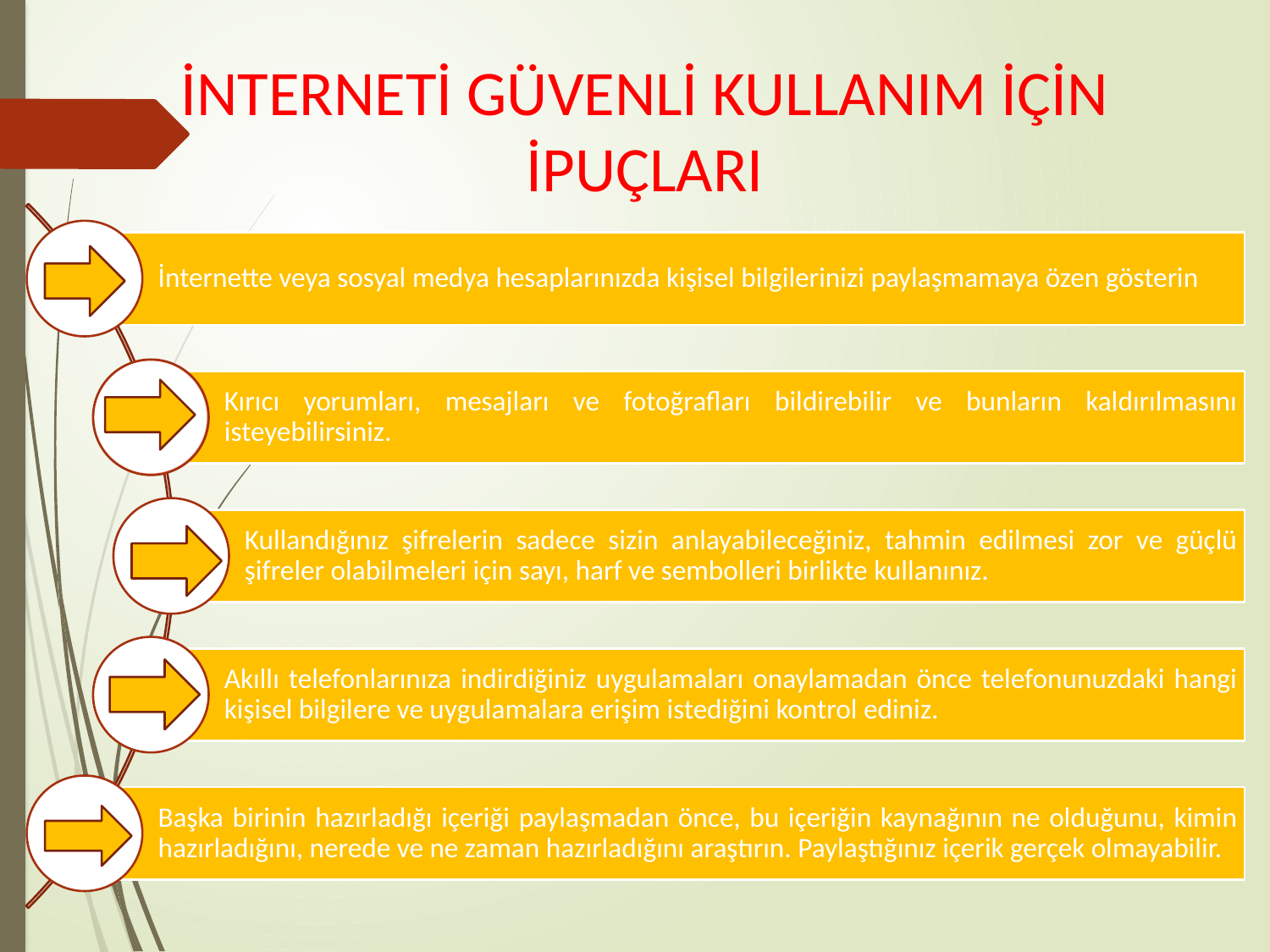

İNTERNETİ GÜVENLİ KULLANIM İÇİN İPUÇLARI
İnternette veya sosyal medya hesaplarınızda kişisel bilgilerinizi paylaşmamaya özen gösterin
Kırıcı yorumları, mesajları ve fotoğrafları bildirebilir ve bunların kaldırılmasını isteyebilirsiniz.
Kullandığınız şifrelerin sadece sizin anlayabileceğiniz, tahmin edilmesi zor ve güçlü şifreler olabilmeleri için sayı, harf ve sembolleri birlikte kullanınız.
Akıllı telefonlarınıza indirdiğiniz uygulamaları onaylamadan önce telefonunuzdaki hangi kişisel bilgilere ve uygulamalara erişim istediğini kontrol ediniz.
Başka birinin hazırladığı içeriği paylaşmadan önce, bu içeriğin kaynağının ne olduğunu, kimin hazırladığını, nerede ve ne zaman hazırladığını araştırın. Paylaştığınız içerik gerçek olmayabilir.